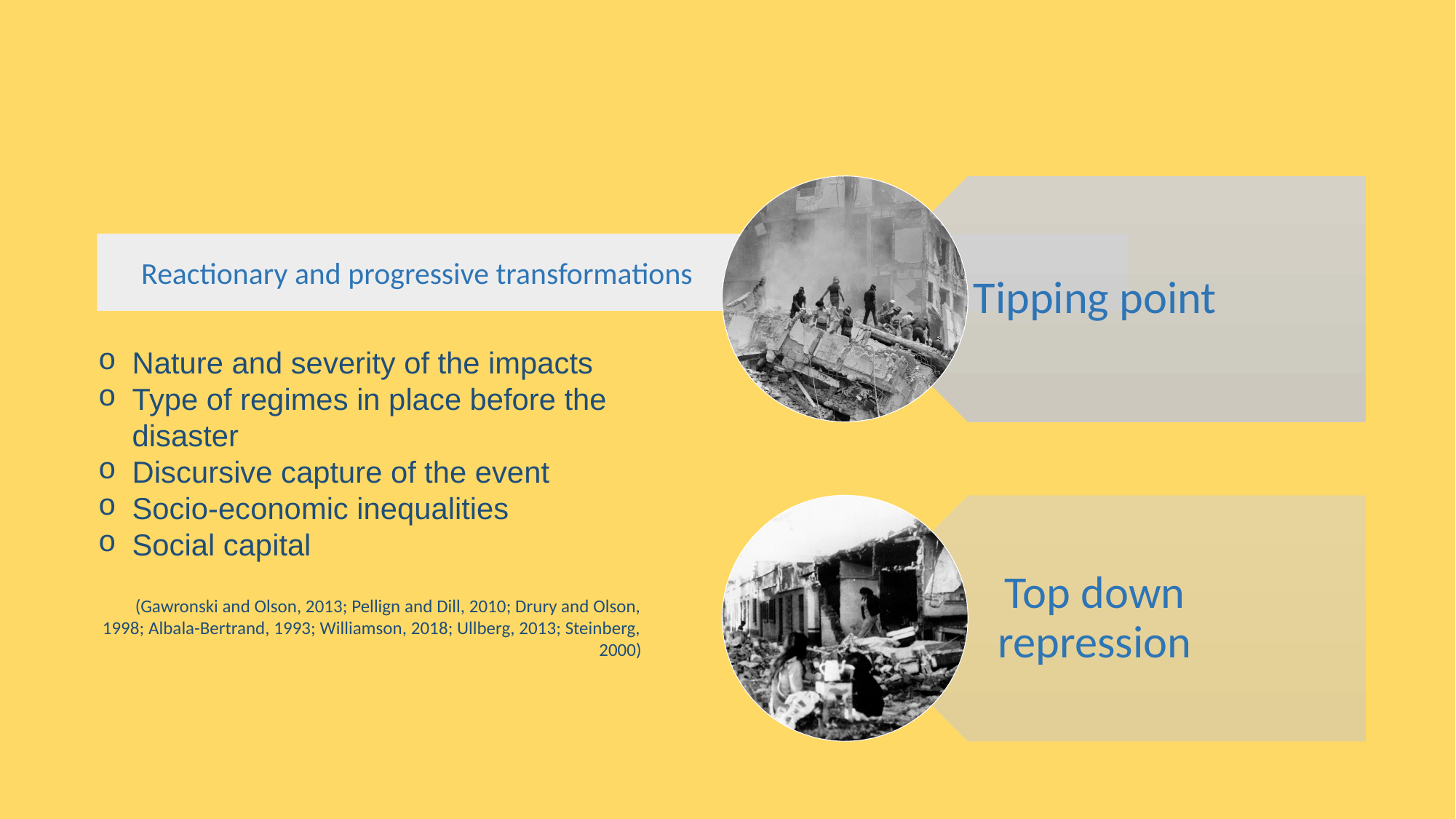

Tipping point
Top down repression

Reactionary and progressive transformations
Nature and severity of the impacts
Type of regimes in place before the disaster
Discursive capture of the event
Socio-economic inequalities
Social capital

(Gawronski and Olson, 2013; Pellign and Dill, 2010; Drury and Olson, 1998; Albala-Bertrand, 1993; Williamson, 2018; Ullberg, 2013; Steinberg, 2000)